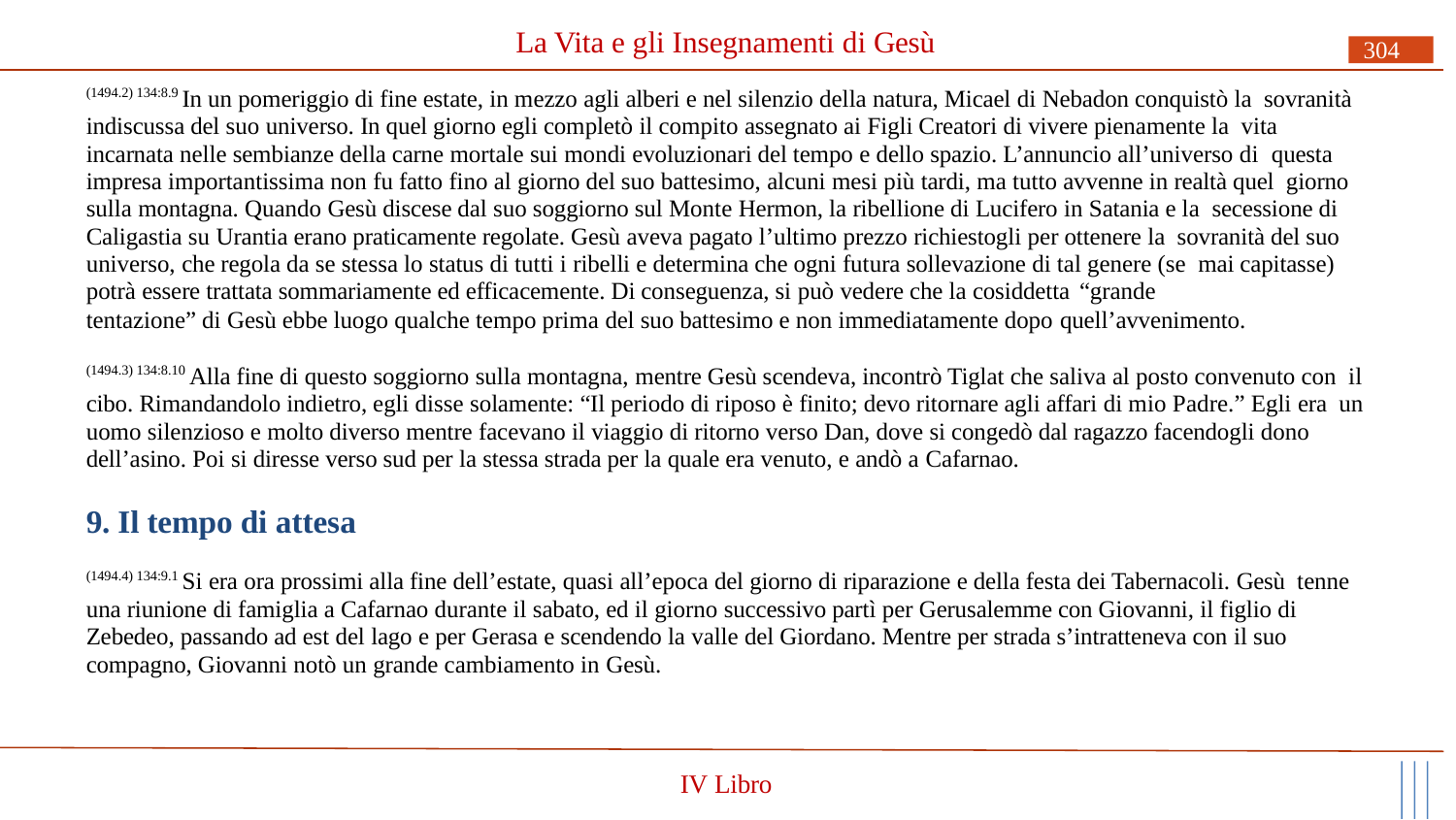

# La Vita e gli Insegnamenti di Gesù
304

(1494.2) 134:8.9 In un pomeriggio di fine estate, in mezzo agli alberi e nel silenzio della natura, Micael di Nebadon conquistò la  sovranità indiscussa del suo universo. In quel giorno egli completò il compito assegnato ai Figli Creatori di vivere pienamente la  vita incarnata nelle sembianze della carne mortale sui mondi evoluzionari del tempo e dello spazio. L’annuncio all’universo di  questa impresa importantissima non fu fatto fino al giorno del suo battesimo, alcuni mesi più tardi, ma tutto avvenne in realtà quel  giorno sulla montagna. Quando Gesù discese dal suo soggiorno sul Monte Hermon, la ribellione di Lucifero in Satania e la  secessione di Caligastia su Urantia erano praticamente regolate. Gesù aveva pagato l’ultimo prezzo richiestogli per ottenere la  sovranità del suo universo, che regola da se stessa lo status di tutti i ribelli e determina che ogni futura sollevazione di tal genere (se  mai capitasse) potrà essere trattata sommariamente ed efficacemente. Di conseguenza, si può vedere che la cosiddetta “grande
tentazione” di Gesù ebbe luogo qualche tempo prima del suo battesimo e non immediatamente dopo quell’avvenimento.

(1494.3) 134:8.10 Alla fine di questo soggiorno sulla montagna, mentre Gesù scendeva, incontrò Tiglat che saliva al posto convenuto con  il cibo. Rimandandolo indietro, egli disse solamente: “Il periodo di riposo è finito; devo ritornare agli affari di mio Padre.” Egli era  un uomo silenzioso e molto diverso mentre facevano il viaggio di ritorno verso Dan, dove si congedò dal ragazzo facendogli dono  dell’asino. Poi si diresse verso sud per la stessa strada per la quale era venuto, e andò a Cafarnao.

9. Il tempo di attesa
(1494.4) 134:9.1 Si era ora prossimi alla fine dell’estate, quasi all’epoca del giorno di riparazione e della festa dei Tabernacoli. Gesù  tenne una riunione di famiglia a Cafarnao durante il sabato, ed il giorno successivo partì per Gerusalemme con Giovanni, il figlio di  Zebedeo, passando ad est del lago e per Gerasa e scendendo la valle del Giordano. Mentre per strada s’intratteneva con il suo  compagno, Giovanni notò un grande cambiamento in Gesù.

IV Libro